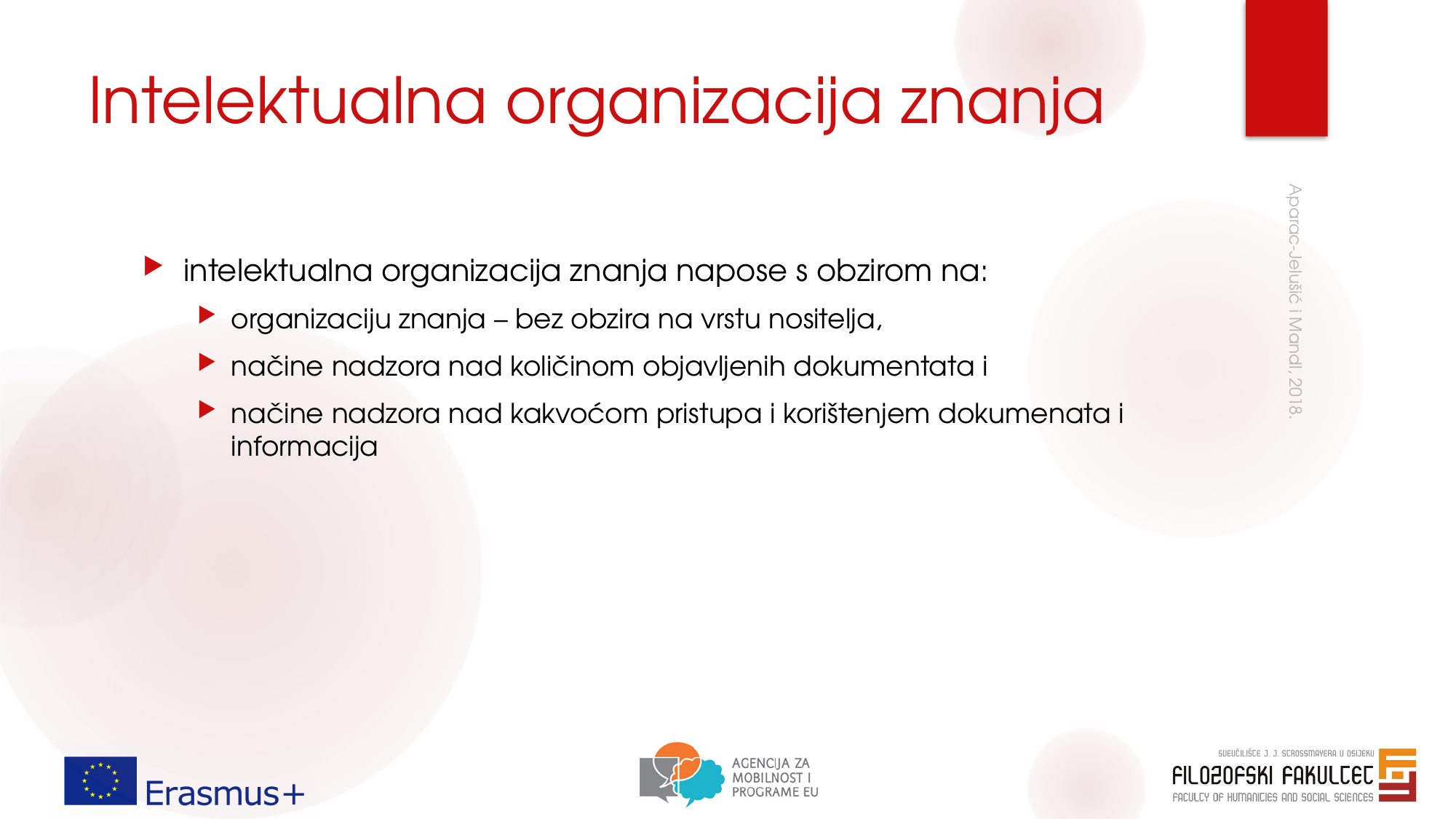

# Intelektualna organizacija znanja
intelektualna organizacija znanja napose s obzirom na:
organizaciju znanja – bez obzira na vrstu nositelja,
načine nadzora nad količinom objavljenih dokumentata i
načine nadzora nad kakvoćom pristupa i korištenjem dokumenata i informacija

Aparac-Jelušić i Mandl, 2018.